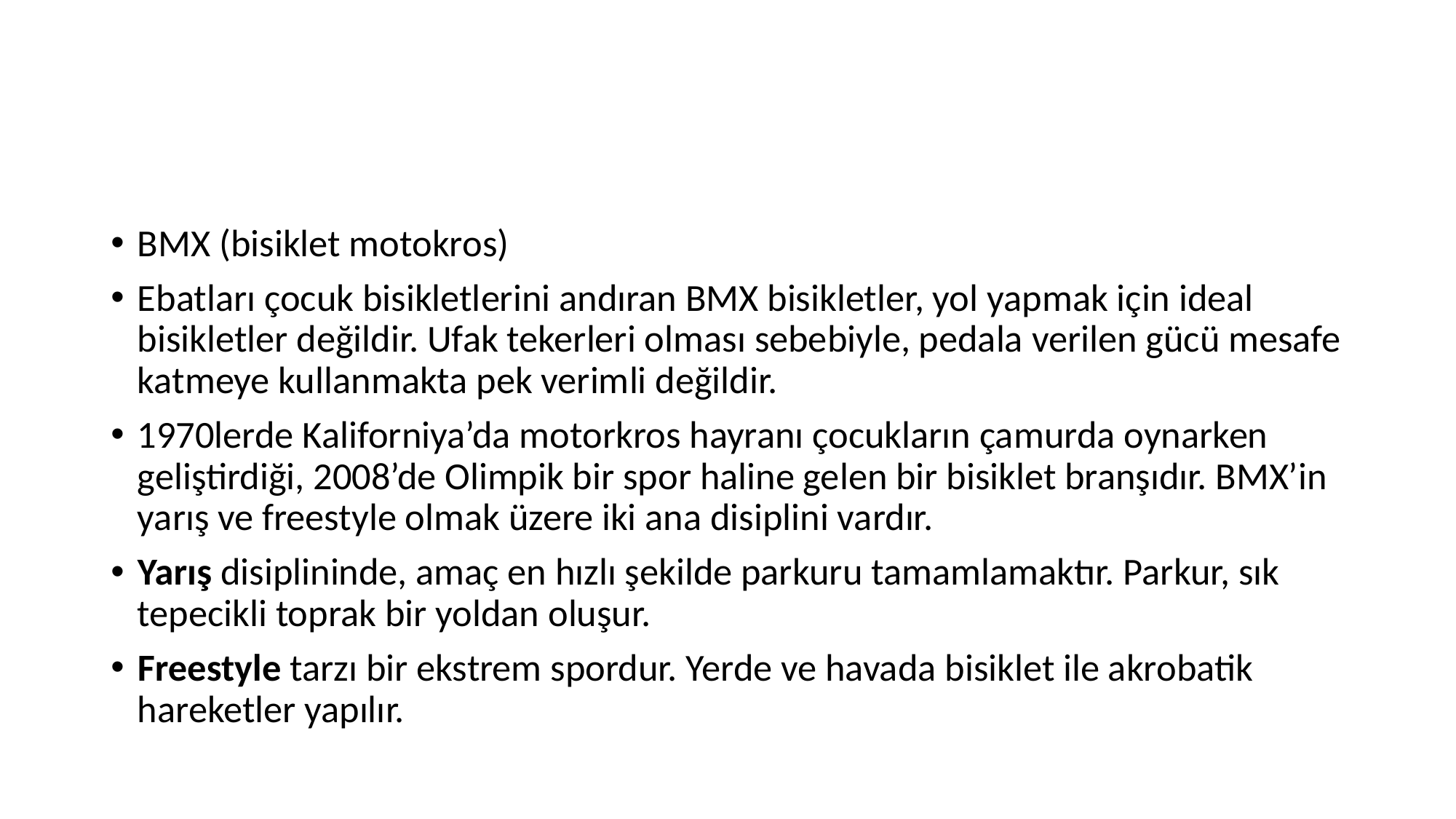

#
BMX (bisiklet motokros)
Ebatları çocuk bisikletlerini andıran BMX bisikletler, yol yapmak için ideal bisikletler değildir. Ufak tekerleri olması sebebiyle, pedala verilen gücü mesafe katmeye kullanmakta pek verimli değildir.
1970lerde Kaliforniya’da motorkros hayranı çocukların çamurda oynarken geliştirdiği, 2008’de Olimpik bir spor haline gelen bir bisiklet branşıdır. BMX’in yarış ve freestyle olmak üzere iki ana disiplini vardır.
Yarış disiplininde, amaç en hızlı şekilde parkuru tamamlamaktır. Parkur, sık tepecikli toprak bir yoldan oluşur.
Freestyle tarzı bir ekstrem spordur. Yerde ve havada bisiklet ile akrobatik hareketler yapılır.